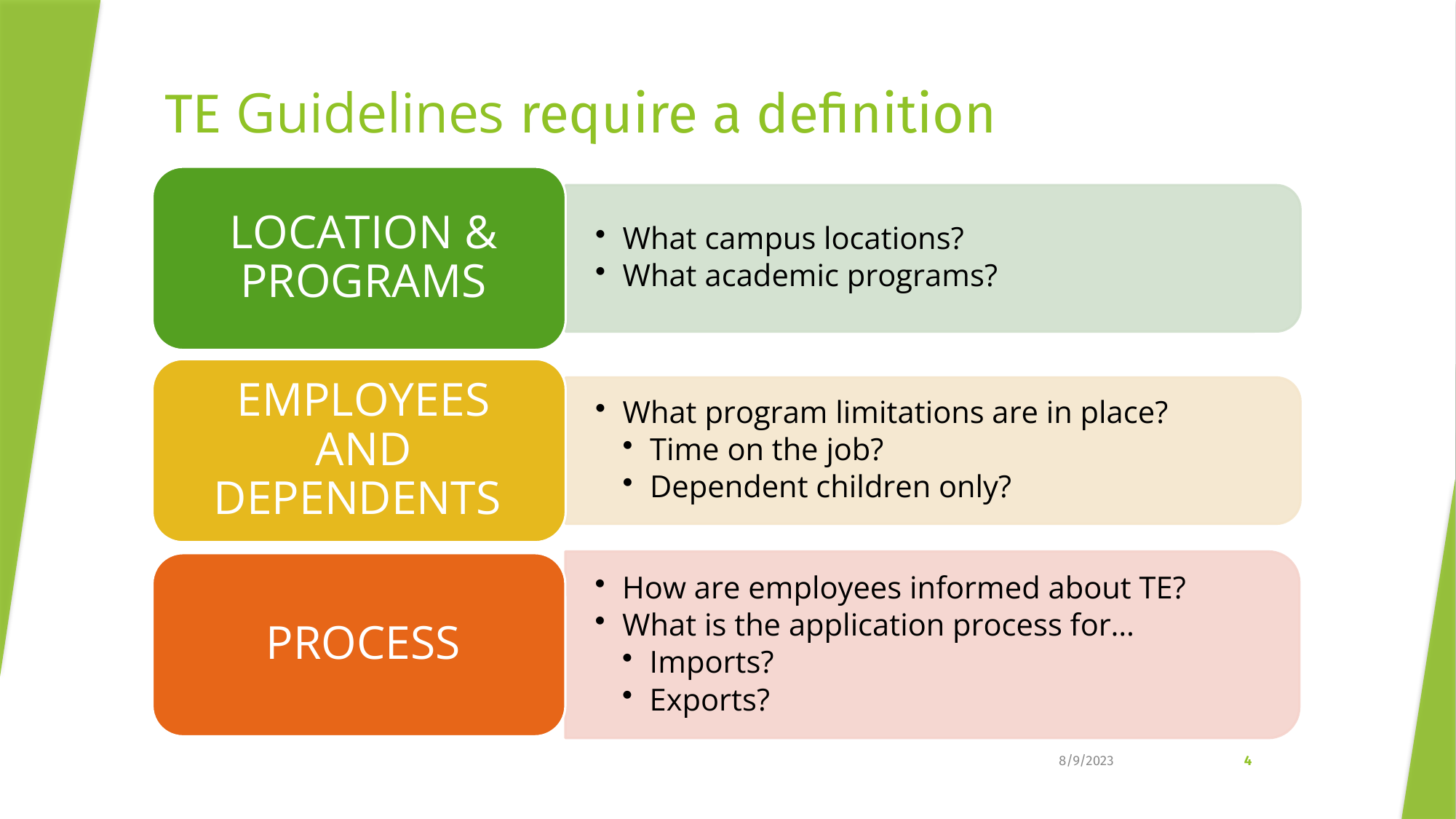

# TE Guidelines require a definition
What campus locations?
What academic programs?
Location & Programs
What program limitations are in place?
Time on the job?
Dependent children only?
Employees and dependents
How are employees informed about TE?
What is the application process for…
Imports?
Exports?
Process

8/9/2023
4